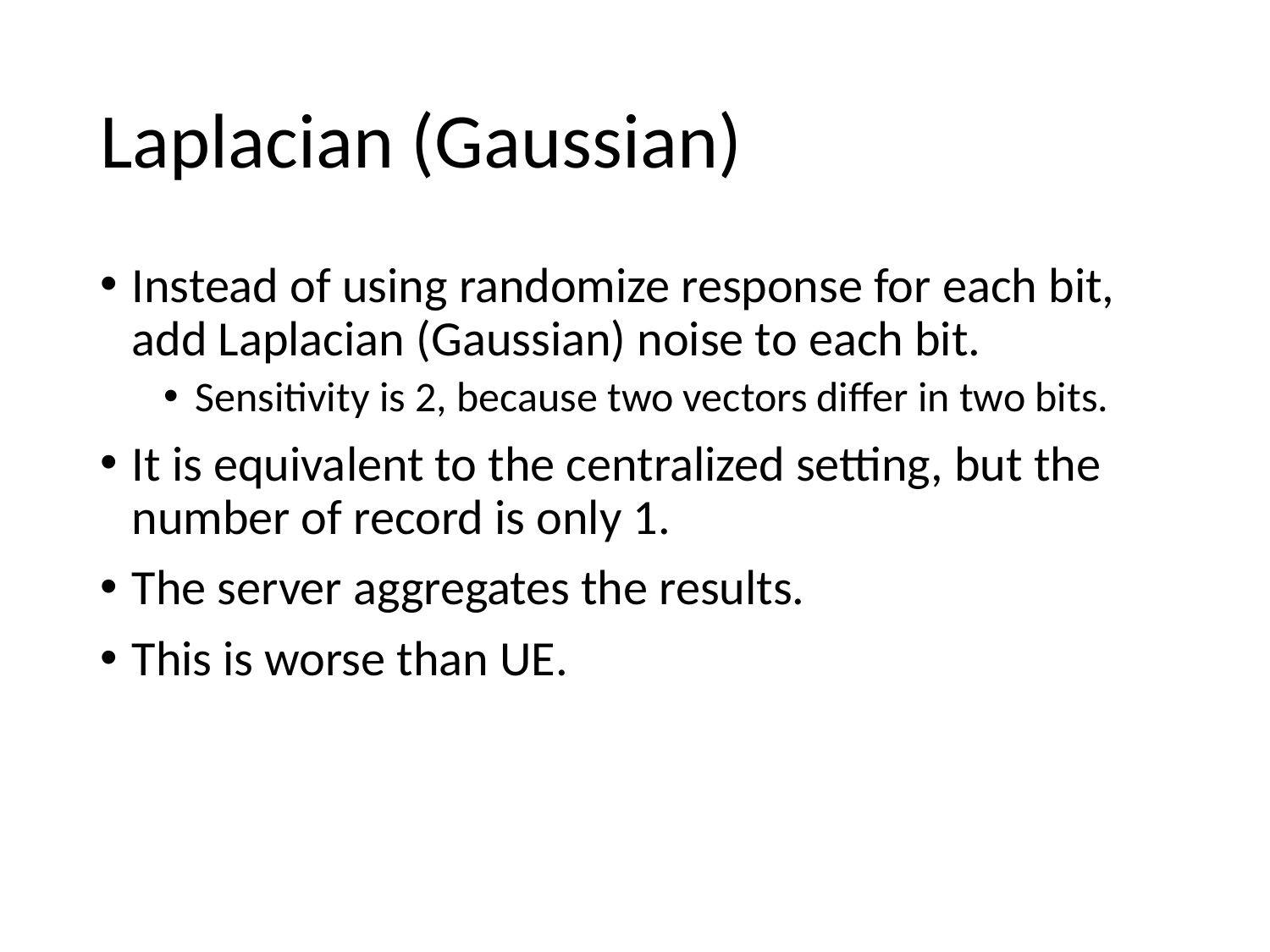

# Laplacian (Gaussian)
Instead of using randomize response for each bit, add Laplacian (Gaussian) noise to each bit.
Sensitivity is 2, because two vectors differ in two bits.
It is equivalent to the centralized setting, but the number of record is only 1.
The server aggregates the results.
This is worse than UE.

17